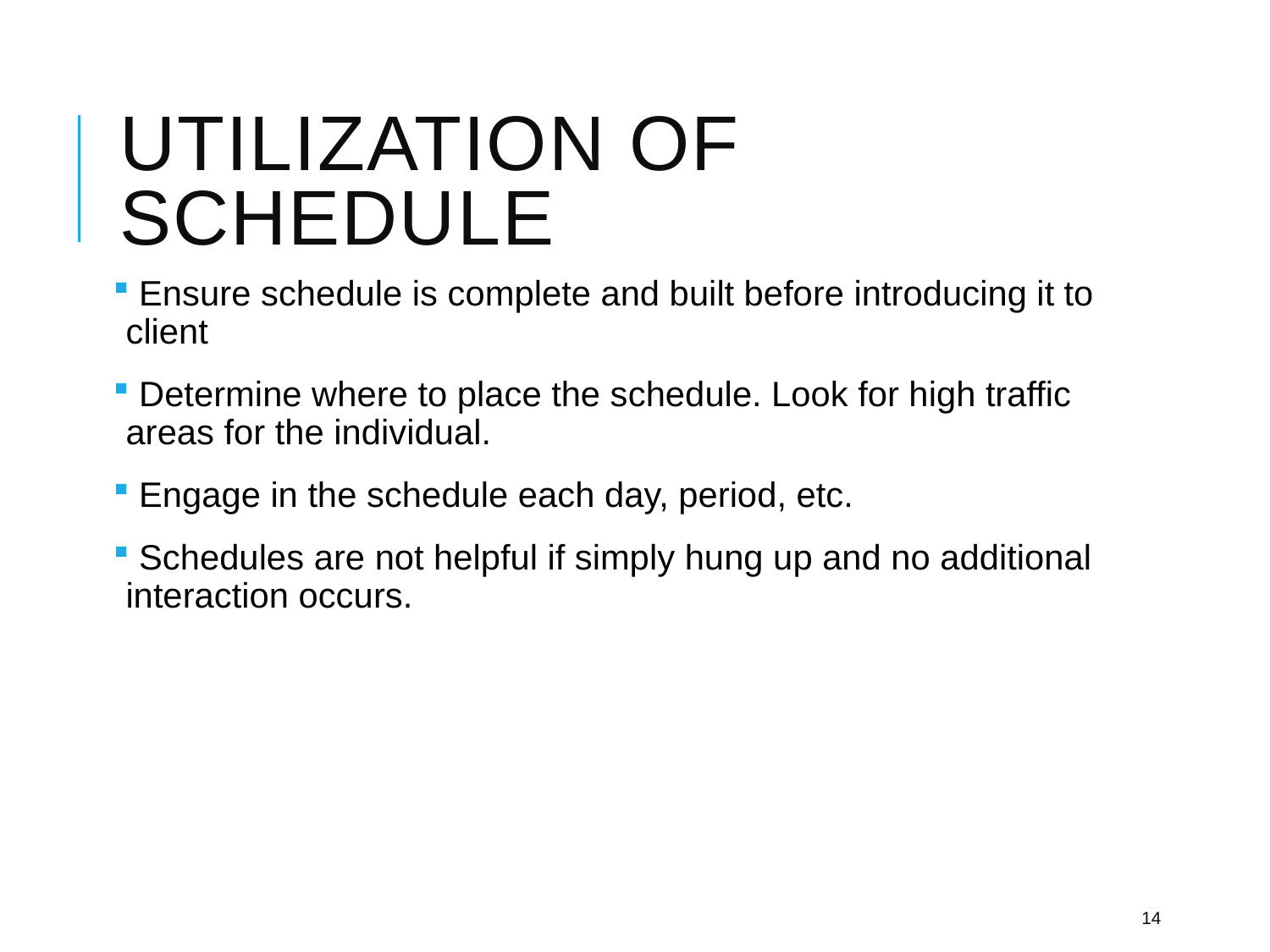

# Utilization of Schedule
 Ensure schedule is complete and built before introducing it to client
 Determine where to place the schedule. Look for high traffic areas for the individual.
 Engage in the schedule each day, period, etc.
 Schedules are not helpful if simply hung up and no additional interaction occurs.
14